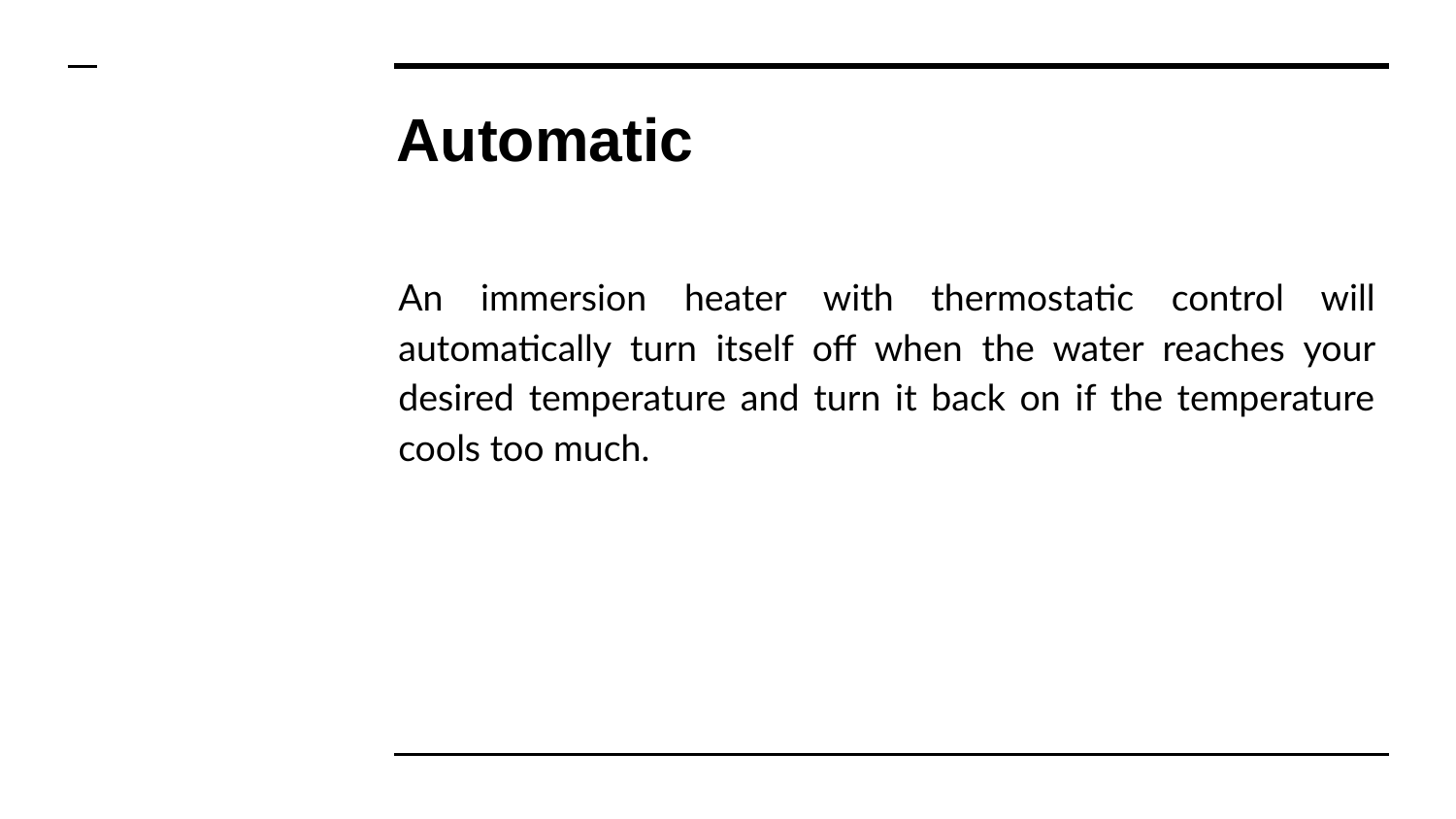

# Automatic
An immersion heater with thermostatic control will automatically turn itself off when the water reaches your desired temperature and turn it back on if the temperature cools too much.